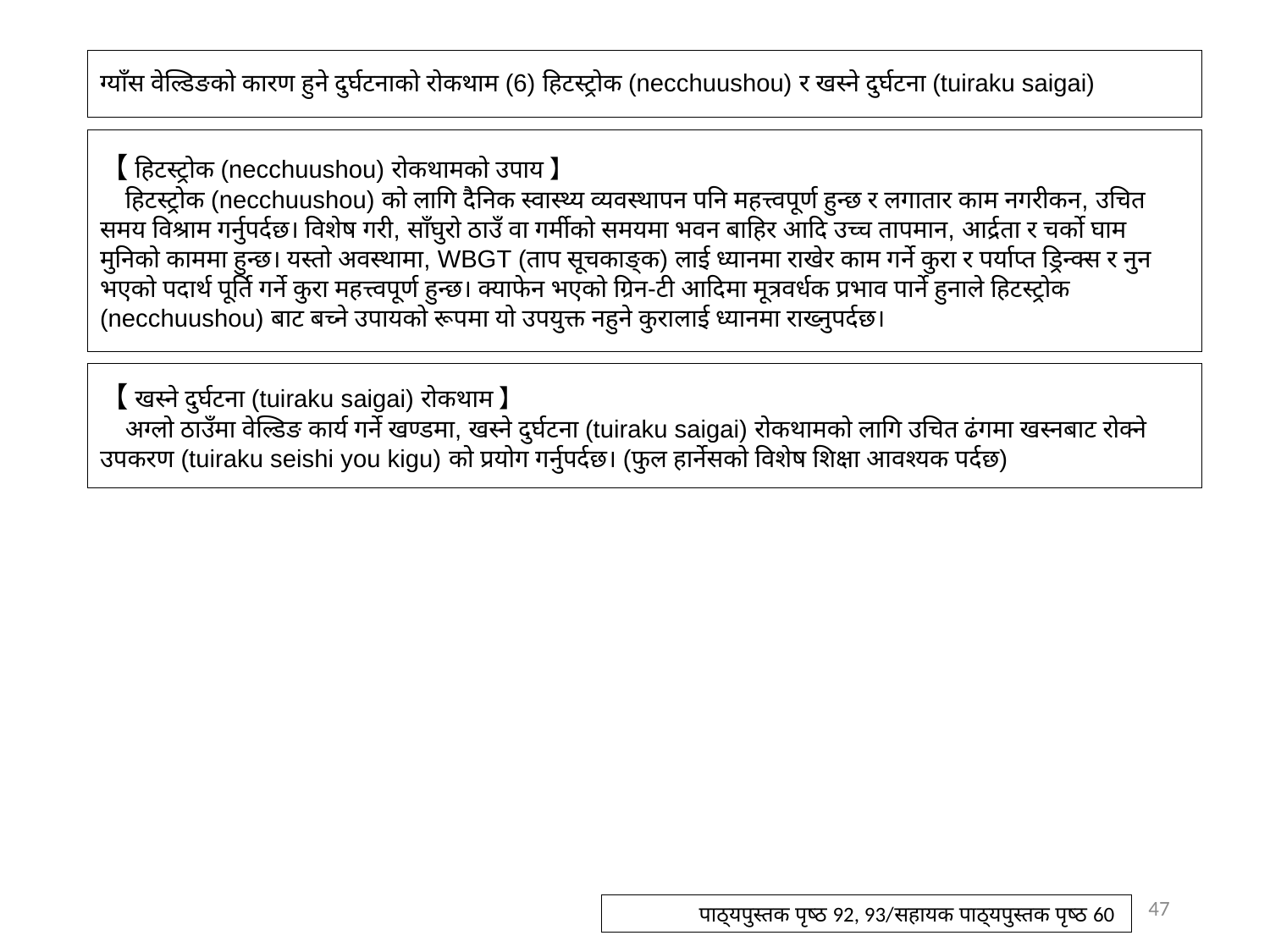

# ग्याँस वेल्डिङको कारण हुने दुर्घटनाको रोकथाम (6) हिटस्ट्रोक (necchuushou) र खस्ने दुर्घटना (tuiraku saigai)
【हिटस्ट्रोक (necchuushou) रोकथामको उपाय】
हिटस्ट्रोक (necchuushou) को लागि दैनिक स्वास्थ्य व्यवस्थापन पनि महत्त्वपूर्ण हुन्छ र लगातार काम नगरीकन, उचित समय विश्राम गर्नुपर्दछ। विशेष गरी, साँघुरो ठाउँ वा गर्मीको समयमा भवन बाहिर आदि उच्च तापमान, आर्द्रता र चर्को घाम मुनिको काममा हुन्छ। यस्तो अवस्थामा, WBGT (ताप सूचकाङ्क) लाई ध्यानमा राखेर काम गर्ने कुरा र पर्याप्त ड्रिन्क्स र नुन भएको पदार्थ पूर्ति गर्ने कुरा महत्त्वपूर्ण हुन्छ। क्याफेन भएको ग्रिन-टी आदिमा मूत्रवर्धक प्रभाव पार्ने हुनाले हिटस्ट्रोक (necchuushou) बाट बच्ने उपायको रूपमा यो उपयुक्त नहुने कुरालाई ध्यानमा राख्नुपर्दछ।
【खस्ने दुर्घटना (tuiraku saigai) रोकथाम】
अग्लो ठाउँमा वेल्डिङ कार्य गर्ने खण्डमा, खस्ने दुर्घटना (tuiraku saigai) रोकथामको लागि उचित ढंगमा खस्नबाट रोक्ने उपकरण (tuiraku seishi you kigu) को प्रयोग गर्नुपर्दछ। (फुल हार्नेसको विशेष शिक्षा आवश्यक पर्दछ)
47
पाठ्यपुस्तक पृष्ठ 92, 93/सहायक पाठ्यपुस्तक पृष्ठ 60